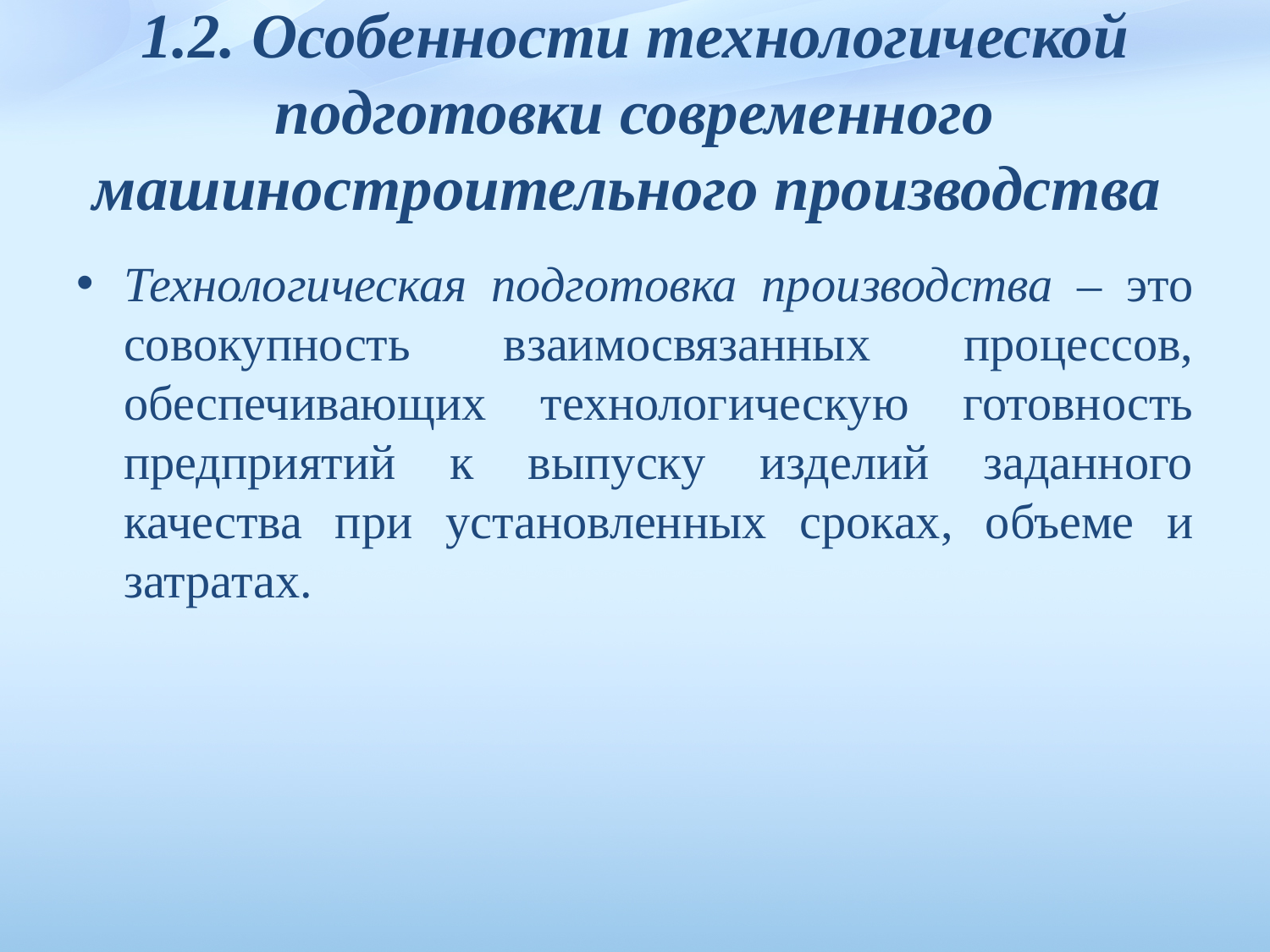

# 1.2. Особенности технологической подготовки современного машиностроительного производства
Технологическая подготовка про­изводства – это совокупность взаимосвязанных процессов, обеспечивающих технологическую готовность предприятий к выпуску изделий заданного качества при установленных сроках, объеме и затратах.